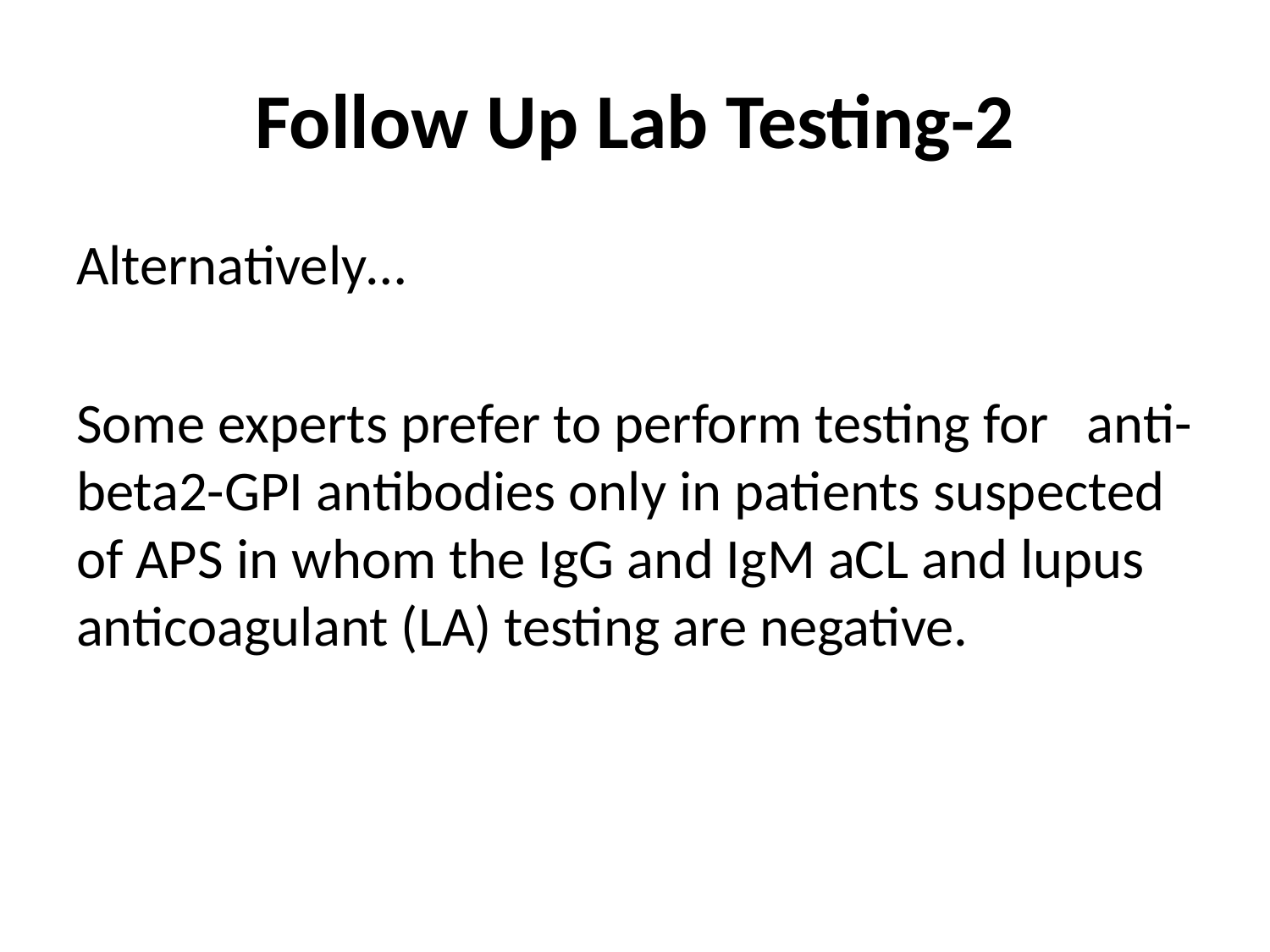

# Follow Up Lab Testing-2
Alternatively…

Some experts prefer to perform testing for   anti-beta2-GPI antibodies only in patients suspected of APS in whom the IgG and IgM aCL and lupus anticoagulant (LA) testing are negative.